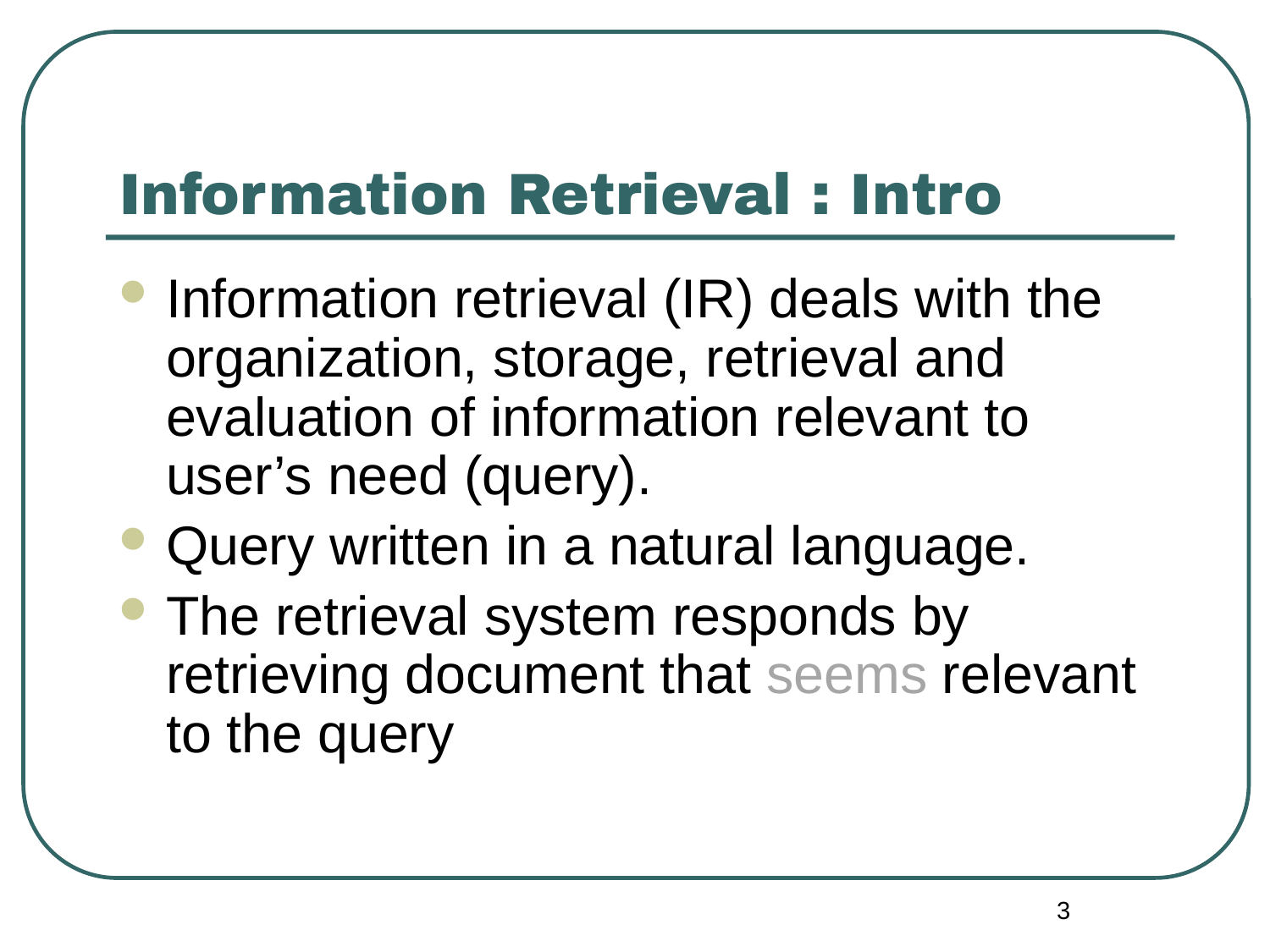

# Information Retrieval : Intro
Information retrieval (IR) deals with the organization, storage, retrieval and evaluation of information relevant to user’s need (query).
Query written in a natural language.
The retrieval system responds by retrieving document that seems relevant to the query
3